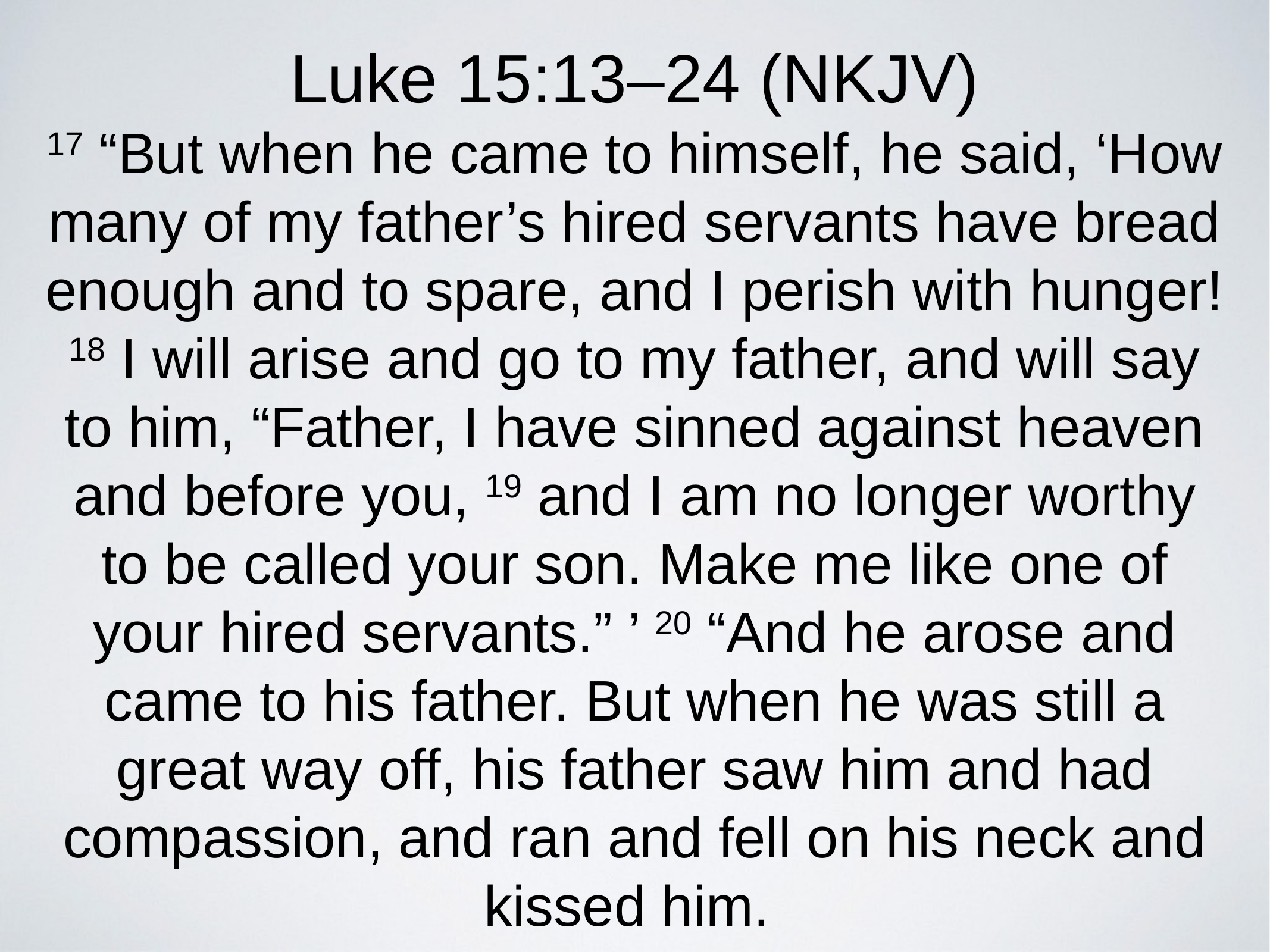

Luke 15:13–24 (NKJV)
17 “But when he came to himself, he said, ‘How many of my father’s hired servants have bread enough and to spare, and I perish with hunger! 18 I will arise and go to my father, and will say to him, “Father, I have sinned against heaven and before you, 19 and I am no longer worthy to be called your son. Make me like one of your hired servants.” ’ 20 “And he arose and came to his father. But when he was still a great way off, his father saw him and had compassion, and ran and fell on his neck and kissed him.